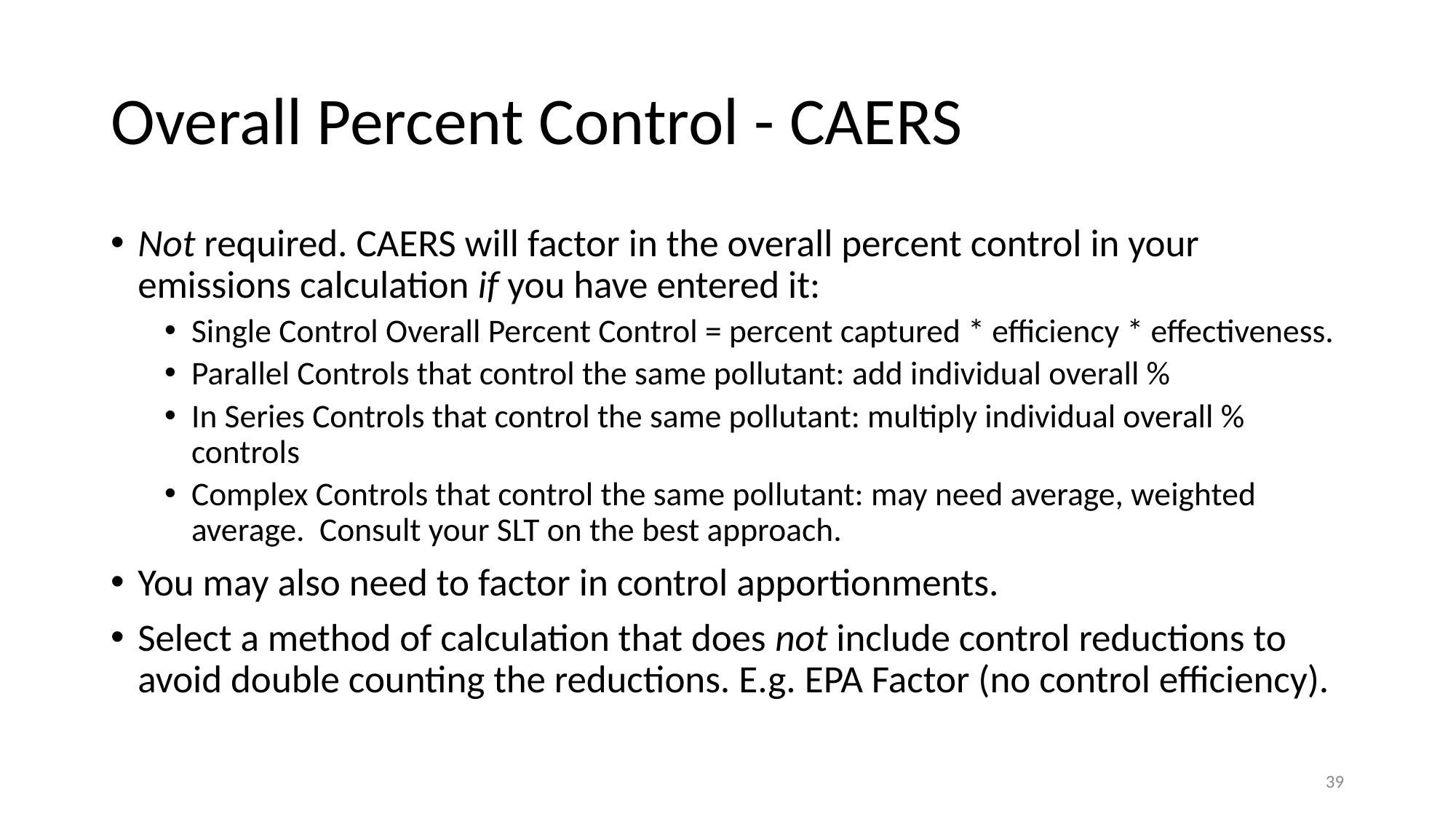

# Overall Percent Control - CAERS
Not required. CAERS will factor in the overall percent control in your emissions calculation if you have entered it:
Single Control Overall Percent Control = percent captured * efficiency * effectiveness.
Parallel Controls that control the same pollutant: add individual overall %
In Series Controls that control the same pollutant: multiply individual overall % controls
Complex Controls that control the same pollutant: may need average, weighted average.  Consult your SLT on the best approach.
You may also need to factor in control apportionments.
Select a method of calculation that does not include control reductions to avoid double counting the reductions. E.g. EPA Factor (no control efficiency).
39